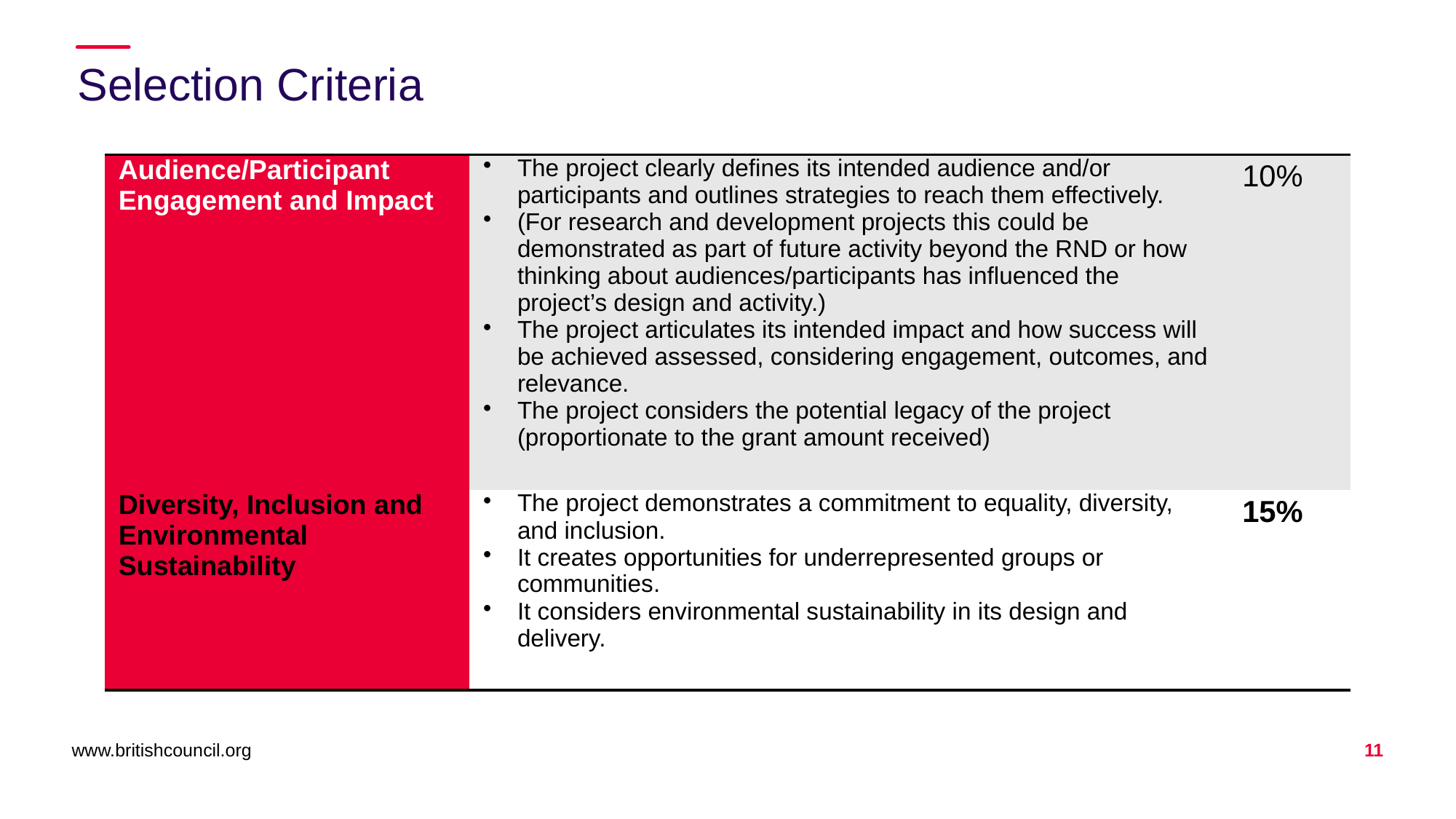

# Selection Criteria
| Audience/Participant Engagement and Impact | The project clearly defines its intended audience and/or participants and outlines strategies to reach them effectively. (For research and development projects this could be demonstrated as part of future activity beyond the RND or how thinking about audiences/participants has influenced the project’s design and activity.) The project articulates its intended impact and how success will be achieved assessed, considering engagement, outcomes, and relevance. The project considers the potential legacy of the project (proportionate to the grant amount received) | 10% |
| --- | --- | --- |
| Diversity, Inclusion and Environmental Sustainability | The project demonstrates a commitment to equality, diversity, and inclusion.  It creates opportunities for underrepresented groups or communities.  It considers environmental sustainability in its design and delivery. | 15% |
www.britishcouncil.org
11